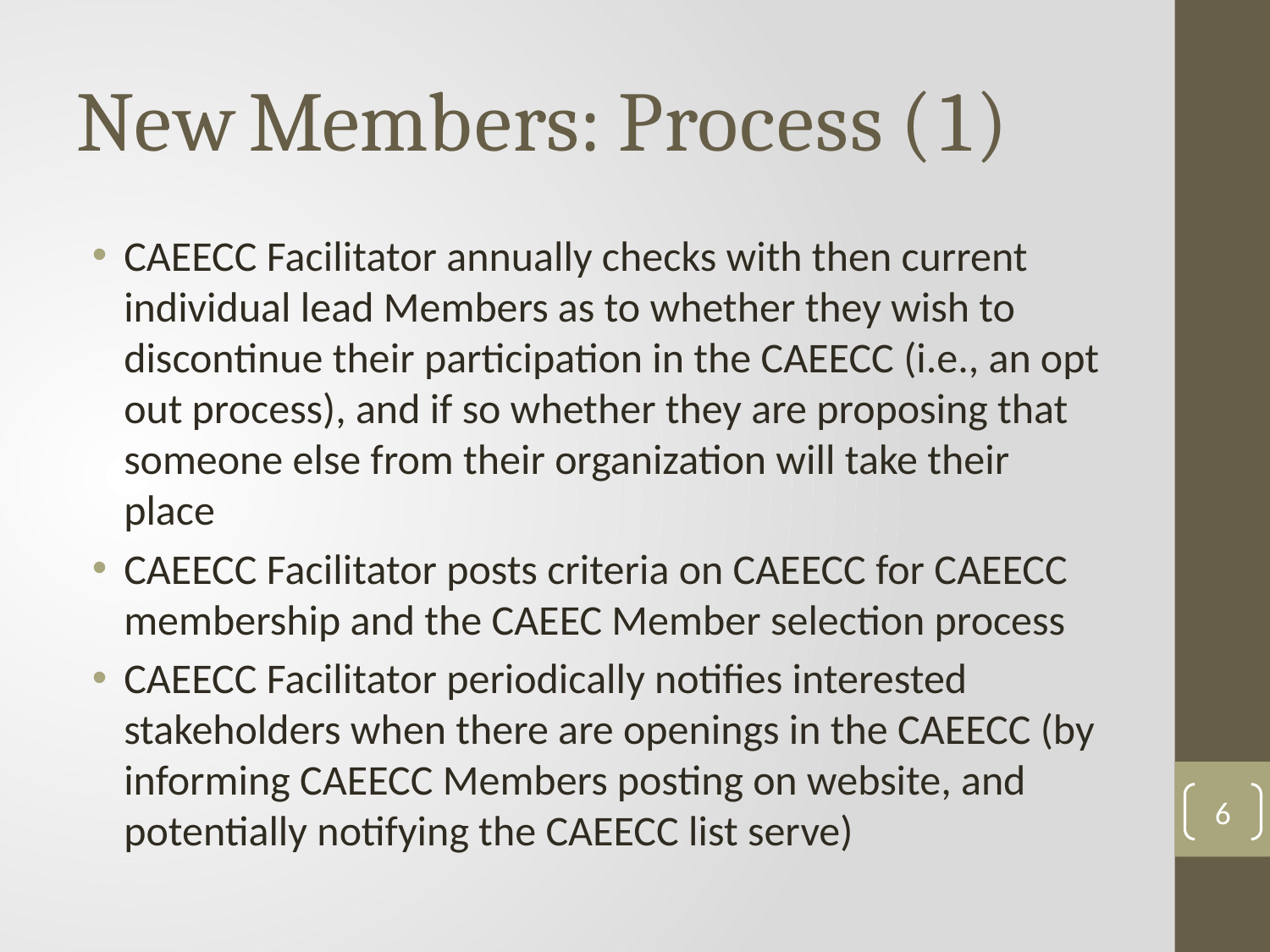

# New Members: Process (1)
CAEECC Facilitator annually checks with then current individual lead Members as to whether they wish to discontinue their participation in the CAEECC (i.e., an opt out process), and if so whether they are proposing that someone else from their organization will take their place
CAEECC Facilitator posts criteria on CAEECC for CAEECC membership and the CAEEC Member selection process
CAEECC Facilitator periodically notifies interested stakeholders when there are openings in the CAEECC (by informing CAEECC Members posting on website, and potentially notifying the CAEECC list serve)
6